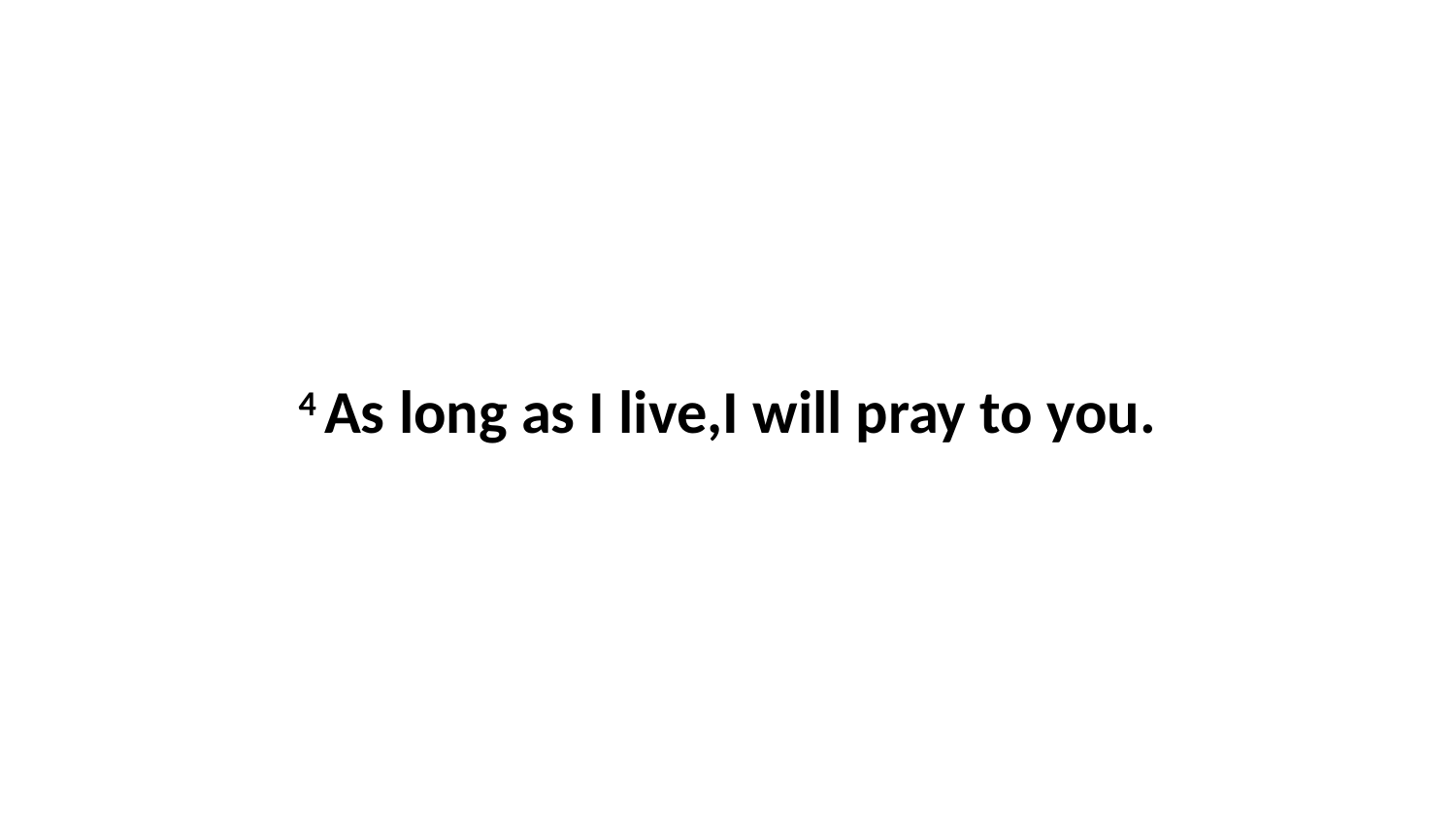

4 As long as I live,I will pray to you.